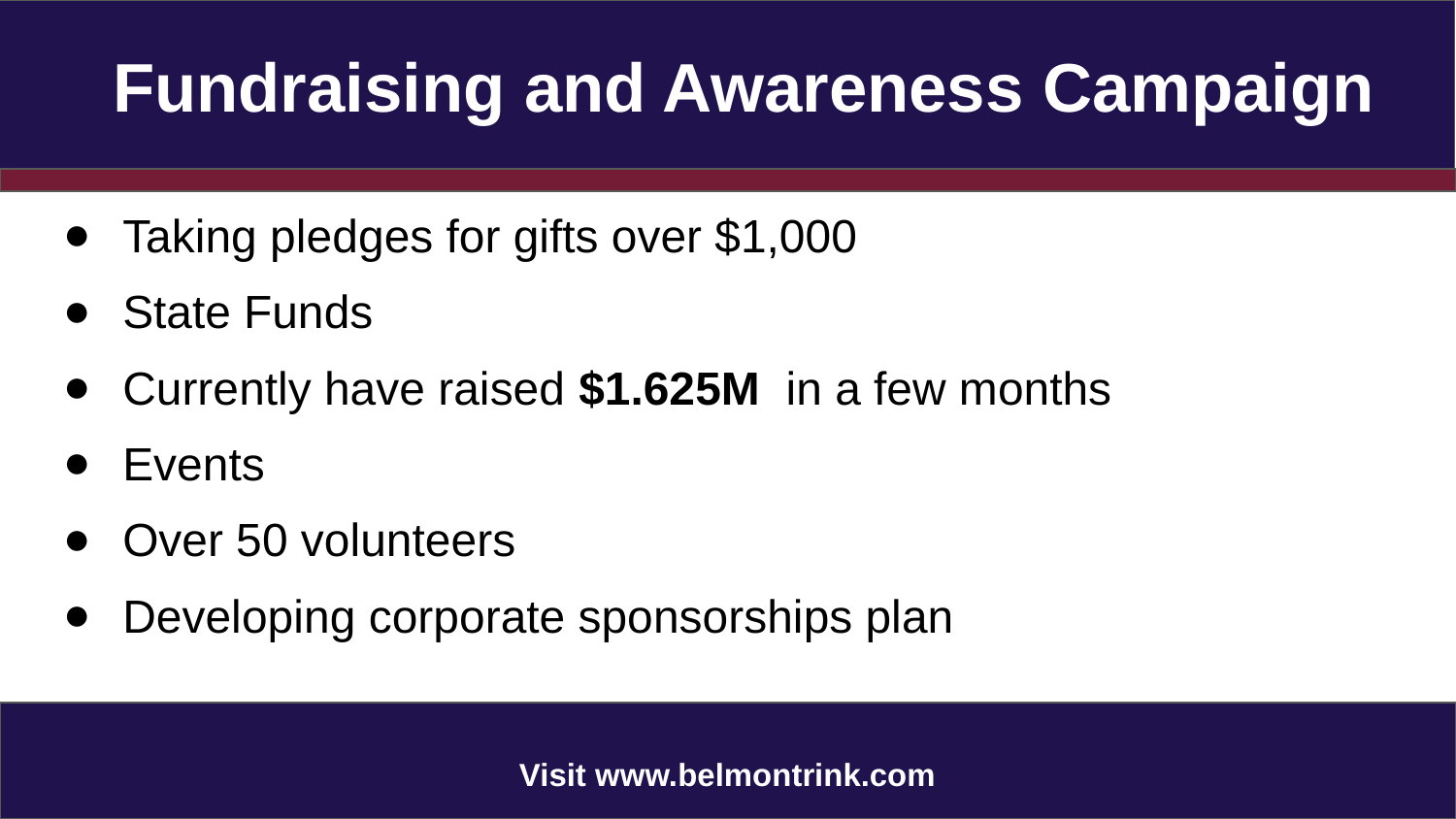

Fundraising and Awareness Campaign

Taking pledges for gifts over $1,000
State Funds
Currently have raised $1.625M  in a few months
Events
Over 50 volunteers
Developing corporate sponsorships plan

Visit www.belmontrink.com